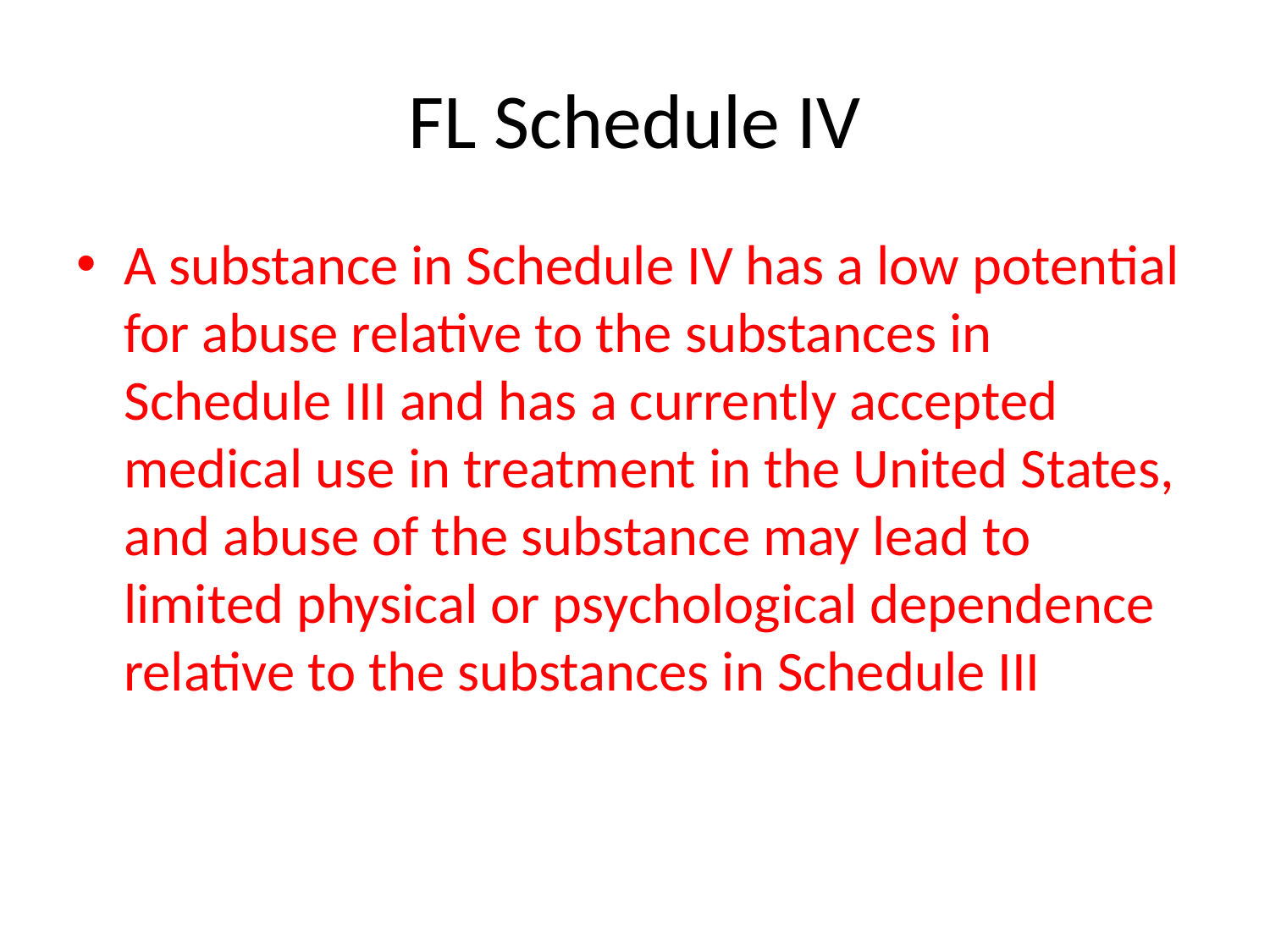

# FL Schedule IV
A substance in Schedule IV has a low potential for abuse relative to the substances in Schedule III and has a currently accepted medical use in treatment in the United States, and abuse of the substance may lead to limited physical or psychological dependence relative to the substances in Schedule III